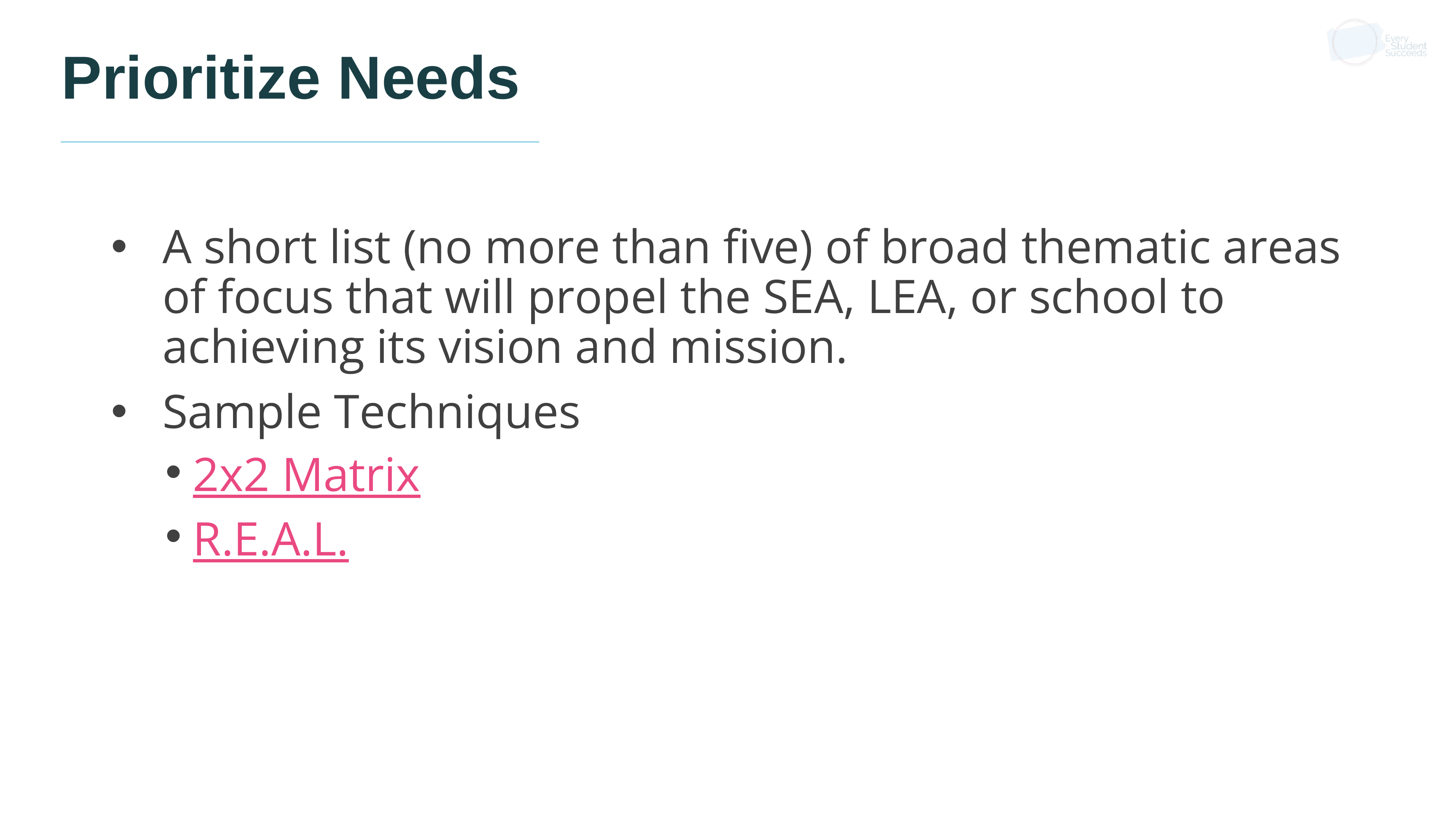

# Prioritize Needs
A short list (no more than five) of broad thematic areas of focus that will propel the SEA, LEA, or school to achieving its vision and mission.
Sample Techniques
2x2 Matrix
R.E.A.L.